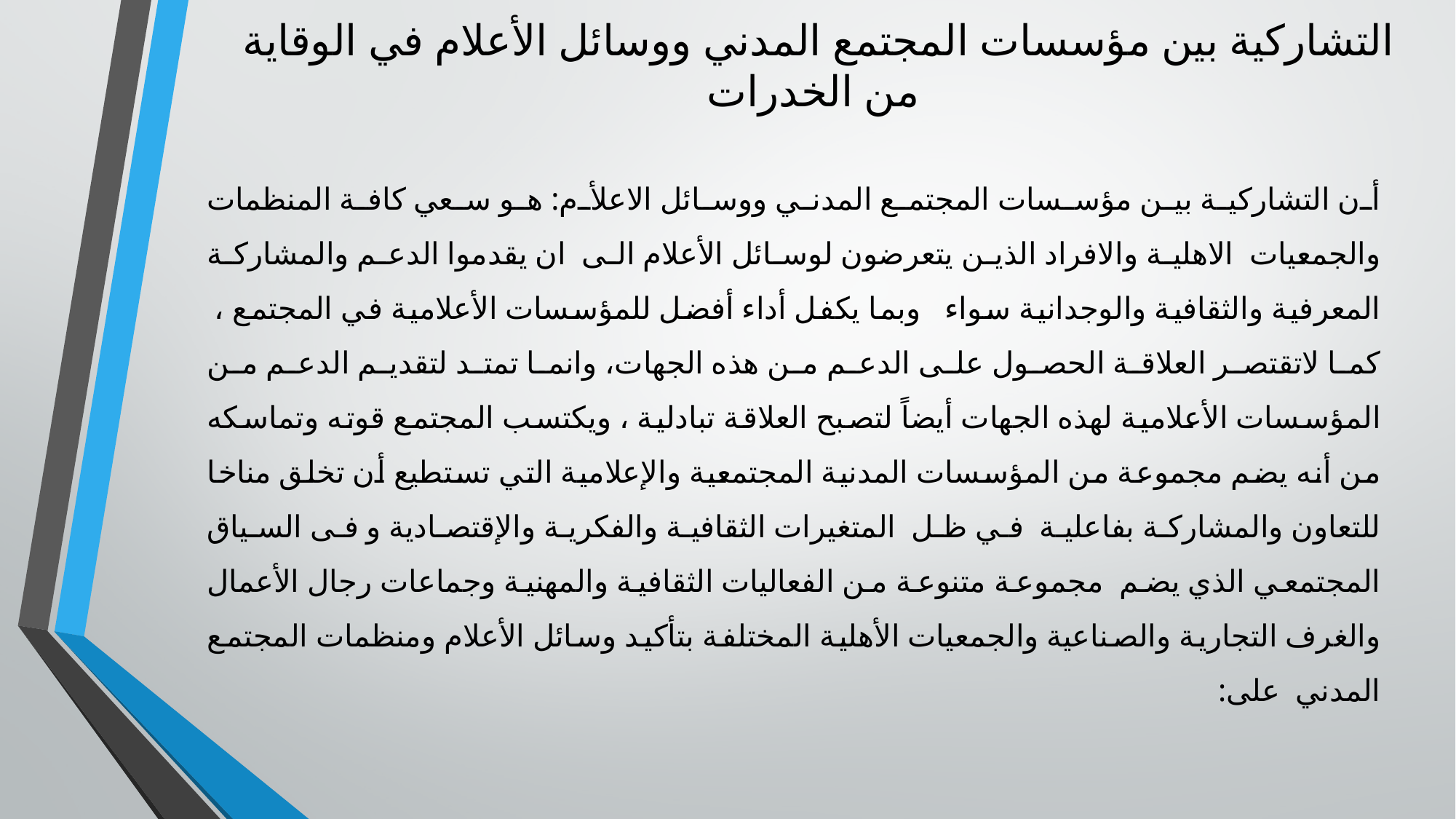

# التشاركية بين مؤسسات المجتمع المدني ووسائل الأعلام في الوقاية من الخدرات
أن التشاركية بين مؤسسات المجتمع المدني ووسائل الاعلأم: هو سعي كافة المنظمات والجمعيات  الاهلية والافراد الذين يتعرضون لوسائل الأعلام الى  ان يقدموا الدعم والمشاركة المعرفية والثقافية والوجدانية سواء   وبما يكفل أداء أفضل للمؤسسات الأعلامية في المجتمع ،  كما لاتقتصر العلاقة الحصول على الدعم من هذه الجهات، وانما تمتد لتقديم الدعم من المؤسسات الأعلامية لهذه الجهات أيضاً لتصبح العلاقة تبادلية ، ويكتسب المجتمع قوته وتماسكه من أنه يضم مجموعة من المؤسسات المدنية المجتمعية والإعلامية التي تستطيع أن تخلق مناخا للتعاون والمشاركة بفاعلية  في ظل  المتغيرات الثقافية والفكرية والإقتصادية و فى السياق المجتمعي الذي يضم  مجموعة متنوعة من الفعاليات الثقافية والمهنية وجماعات رجال الأعمال والغرف التجارية والصناعية والجمعيات الأهلية المختلفة بتأكيد وسائل الأعلام ومنظمات المجتمع المدني  على: